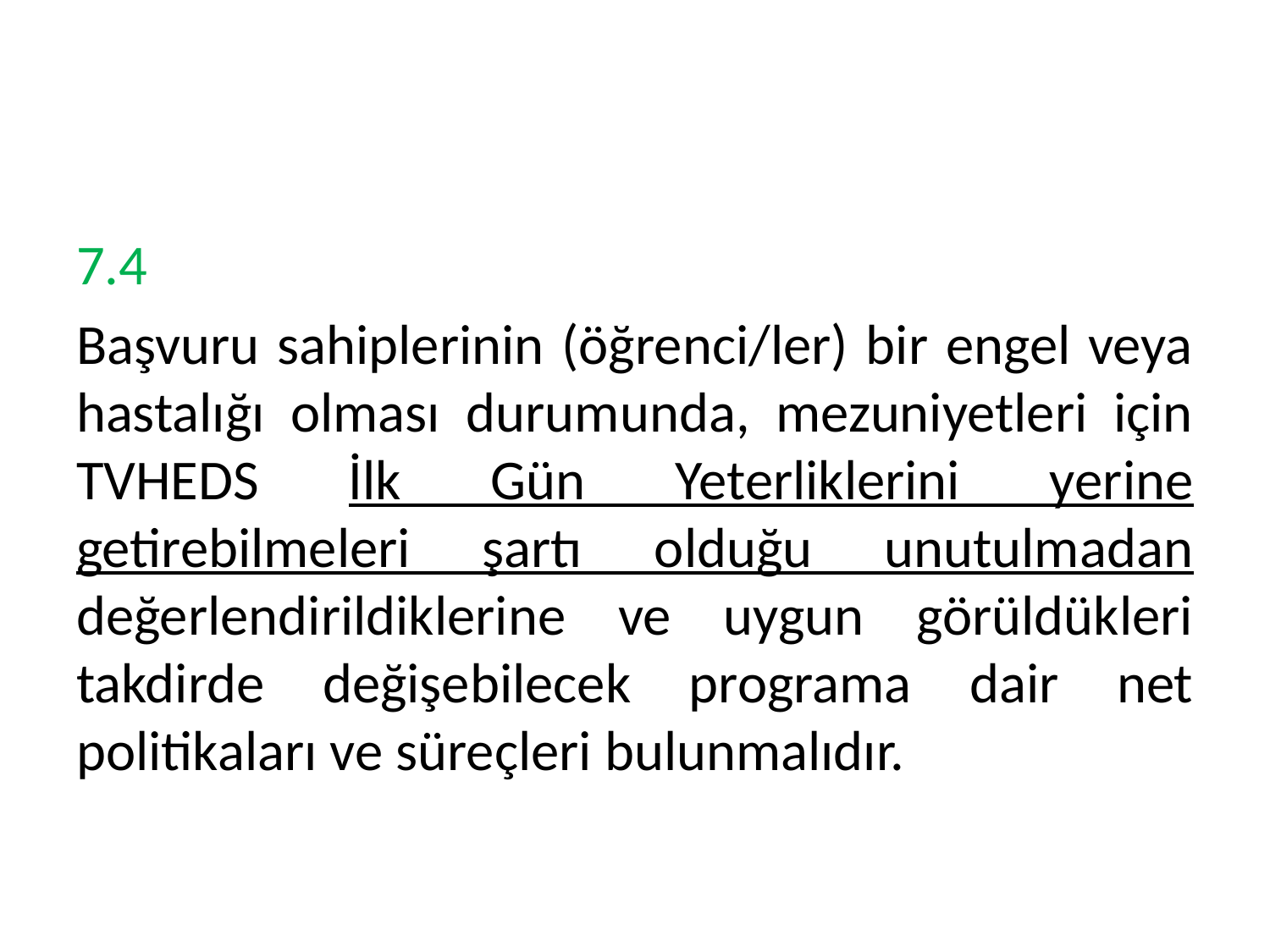

#
7.4
Başvuru sahiplerinin (öğrenci/ler) bir engel veya hastalığı olması durumunda, mezuniyetleri için TVHEDS İlk Gün Yeterliklerini yerine getirebilmeleri şartı olduğu unutulmadan değerlendirildiklerine ve uygun görüldükleri takdirde değişebilecek programa dair net politikaları ve süreçleri bulunmalıdır.